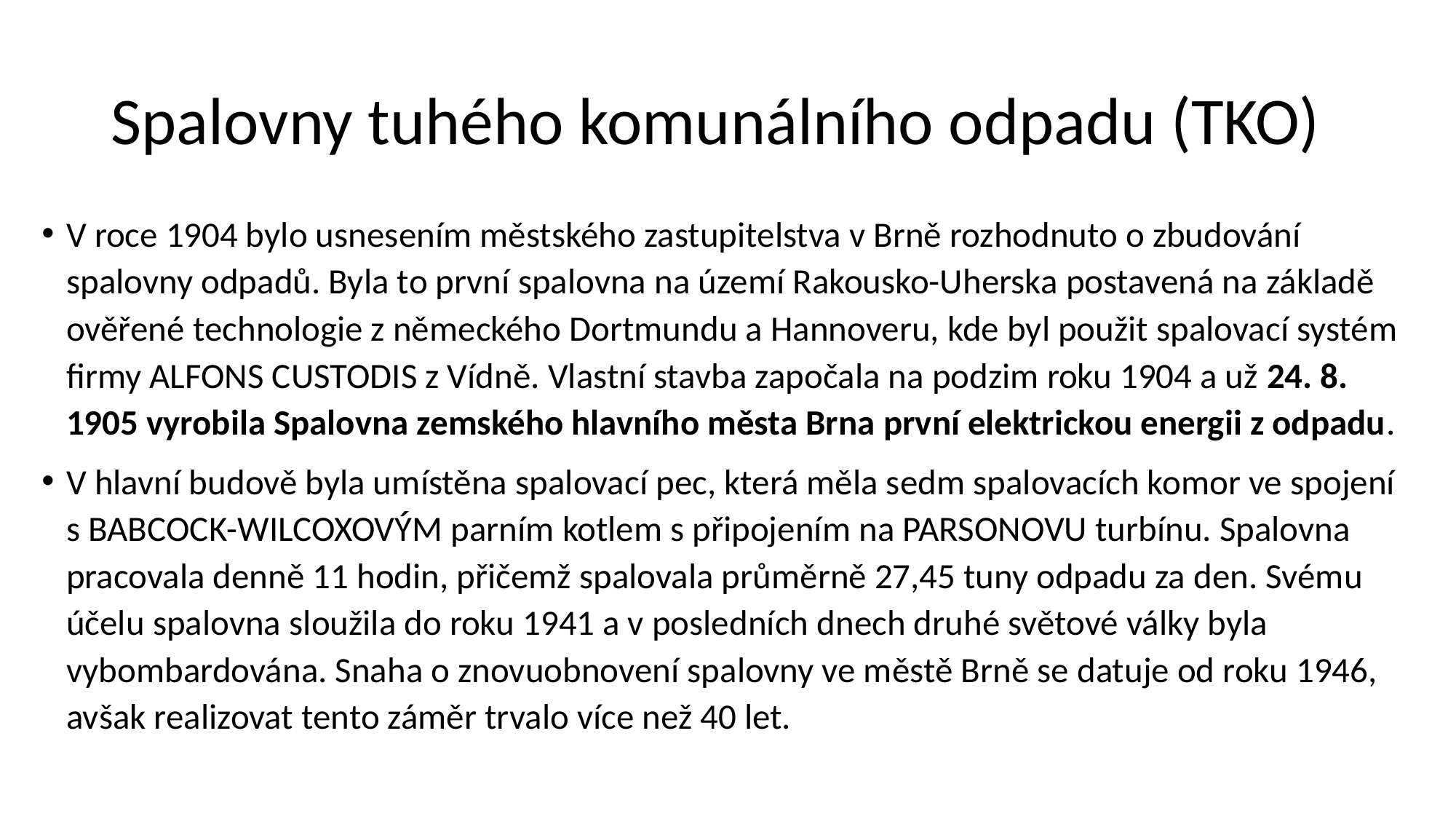

# Spalovny tuhého komunálního odpadu (TKO)
V roce 1904 bylo usnesením městského zastupitelstva v Brně rozhodnuto o zbudování spalovny odpadů. Byla to první spalovna na území Rakousko-Uherska postavená na základě ověřené technologie z německého Dortmundu a Hannoveru, kde byl použit spalovací systém firmy ALFONS CUSTODIS z Vídně. Vlastní stavba započala na podzim roku 1904 a už 24. 8. 1905 vyrobila Spalovna zemského hlavního města Brna první elektrickou energii z odpadu.
V hlavní budově byla umístěna spalovací pec, která měla sedm spalovacích komor ve spojení s BABCOCK-WILCOXOVÝM parním kotlem s připojením na PARSONOVU turbínu. Spalovna pracovala denně 11 hodin, přičemž spalovala průměrně 27,45 tuny odpadu za den. Svému účelu spalovna sloužila do roku 1941 a v posledních dnech druhé světové války byla vybombardována. Snaha o znovuobnovení spalovny ve městě Brně se datuje od roku 1946, avšak realizovat tento záměr trvalo více než 40 let.